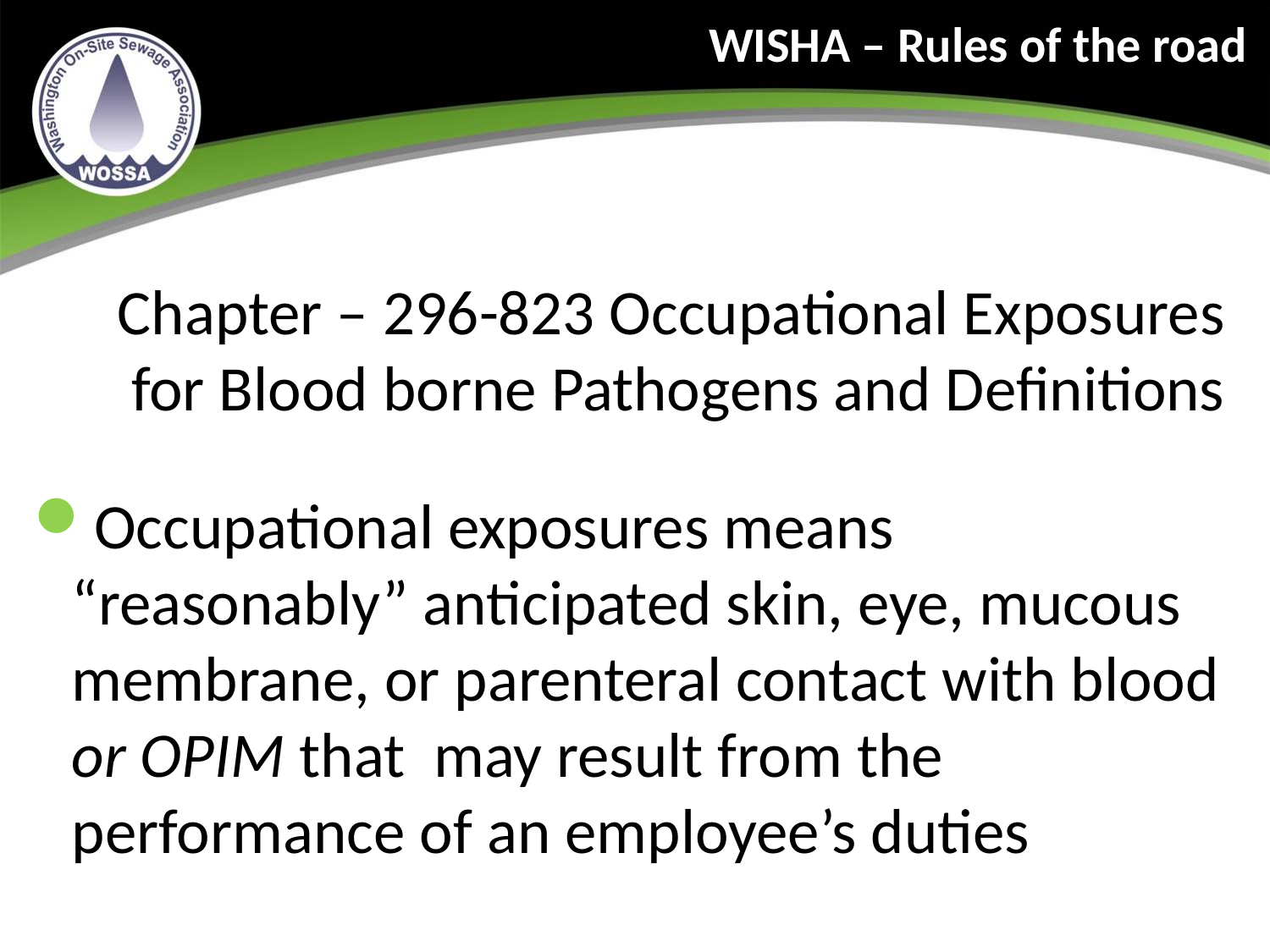

WISHA – Rules of the road

Chapter – 296-823 Occupational Exposures for Blood borne Pathogens and Definitions

Occupational exposures means “reasonably” anticipated skin, eye, mucous membrane, or parenteral contact with blood or OPIM that  may result from the performance of an employee’s duties